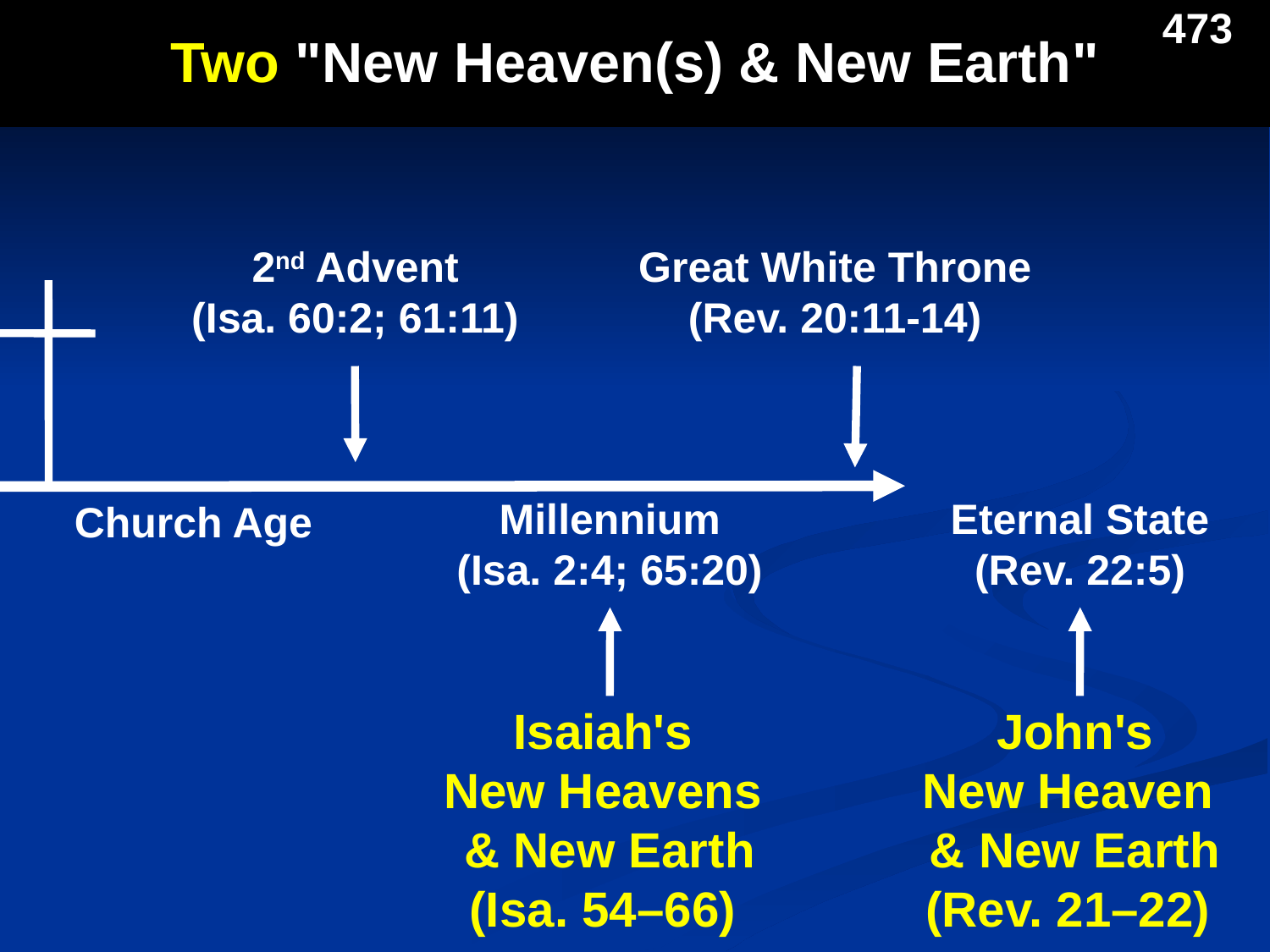

Two "New Heaven(s) & New Earth"
473
2nd Advent
(Isa. 60:2; 61:11)
Great White Throne
(Rev. 20:11-14)

Millennium
(Isa. 2:4; 65:20)
Eternal State
(Rev. 22:5)
Church Age

Isaiah's
New Heavens
& New Earth
(Isa. 54–66)
John's
New Heaven
& New Earth
(Rev. 21–22)